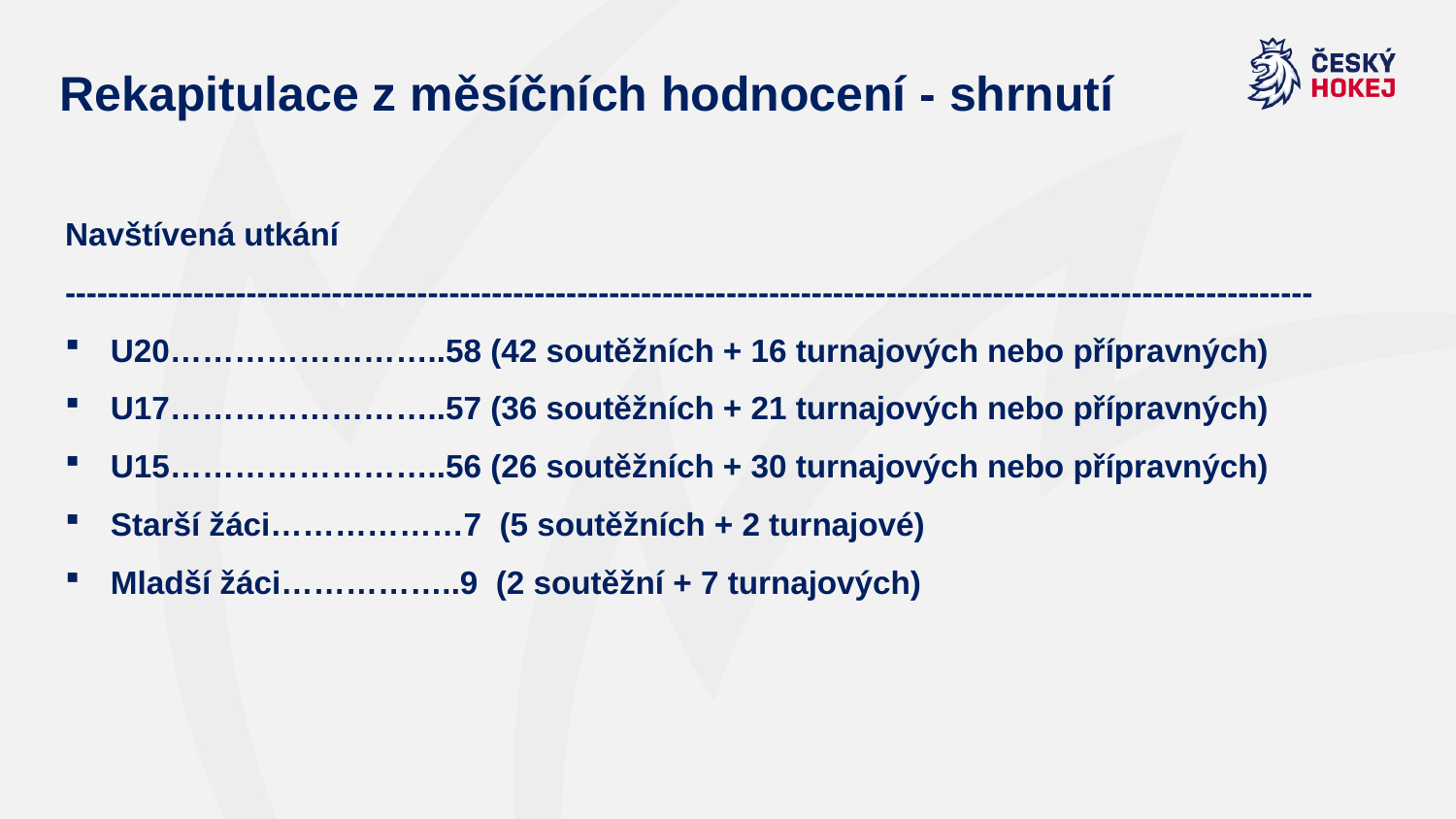

# Rekapitulace z měsíčních hodnocení - shrnutí
Navštívená utkání
---------------------------------------------------------------------------------------------------------------------
U20……………………..58 (42 soutěžních + 16 turnajových nebo přípravných)
U17……………………..57 (36 soutěžních + 21 turnajových nebo přípravných)
U15……………………..56 (26 soutěžních + 30 turnajových nebo přípravných)
Starší žáci………………7  (5 soutěžních + 2 turnajové)
Mladší žáci……………..9  (2 soutěžní + 7 turnajových)